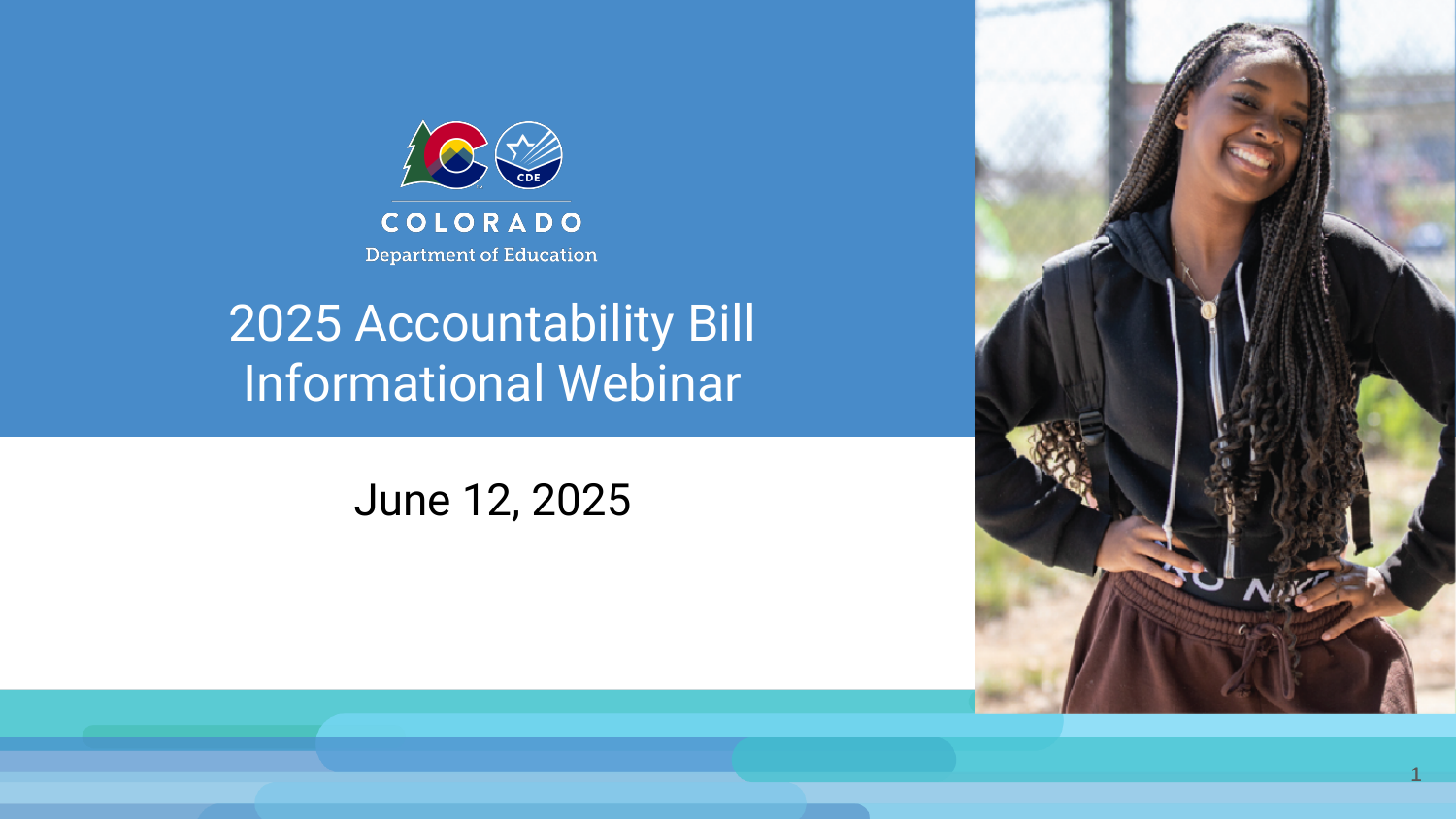

# 2025 Accountability Bill Informational Webinar
June 12, 2025
1
1